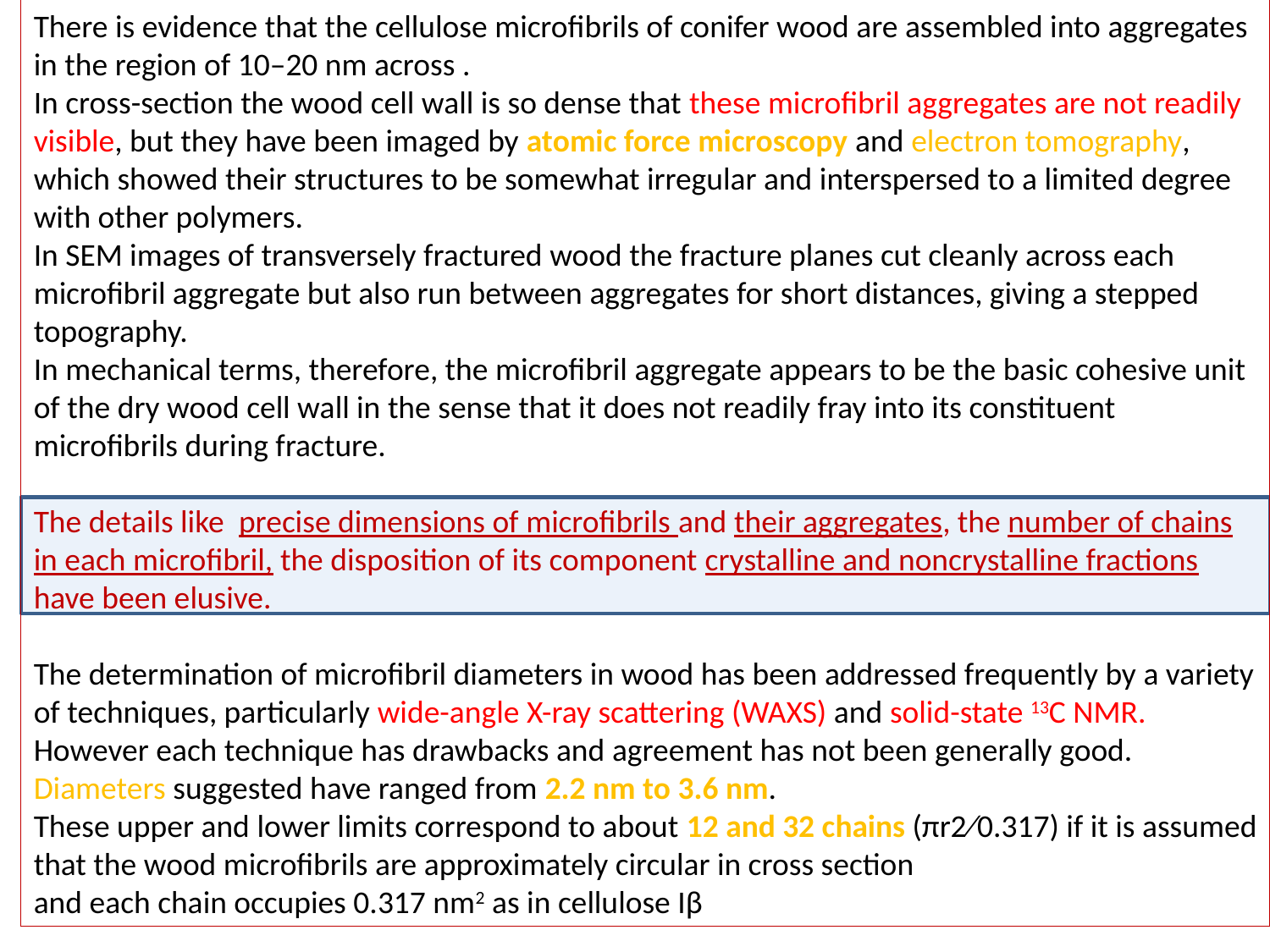

There is evidence that the cellulose microfibrils of conifer wood are assembled into aggregates in the region of 10–20 nm across .
In cross-section the wood cell wall is so dense that these microfibril aggregates are not readily visible, but they have been imaged by atomic force microscopy and electron tomography, which showed their structures to be somewhat irregular and interspersed to a limited degree with other polymers.
In SEM images of transversely fractured wood the fracture planes cut cleanly across each microfibril aggregate but also run between aggregates for short distances, giving a stepped topography.
In mechanical terms, therefore, the microfibril aggregate appears to be the basic cohesive unit of the dry wood cell wall in the sense that it does not readily fray into its constituent microfibrils during fracture.

The details like  precise dimensions of microfibrils and their aggregates, the number of chains in each microfibril, the disposition of its component crystalline and noncrystalline fractions have been elusive.

The determination of microfibril diameters in wood has been addressed frequently by a variety of techniques, particularly wide-angle X-ray scattering (WAXS) and solid-state 13C NMR.
However each technique has drawbacks and agreement has not been generally good. Diameters suggested have ranged from 2.2 nm to 3.6 nm.
These upper and lower limits correspond to about 12 and 32 chains (πr2∕0.317) if it is assumed that the wood microfibrils are approximately circular in cross section
and each chain occupies 0.317 nm2 as in cellulose Iβ